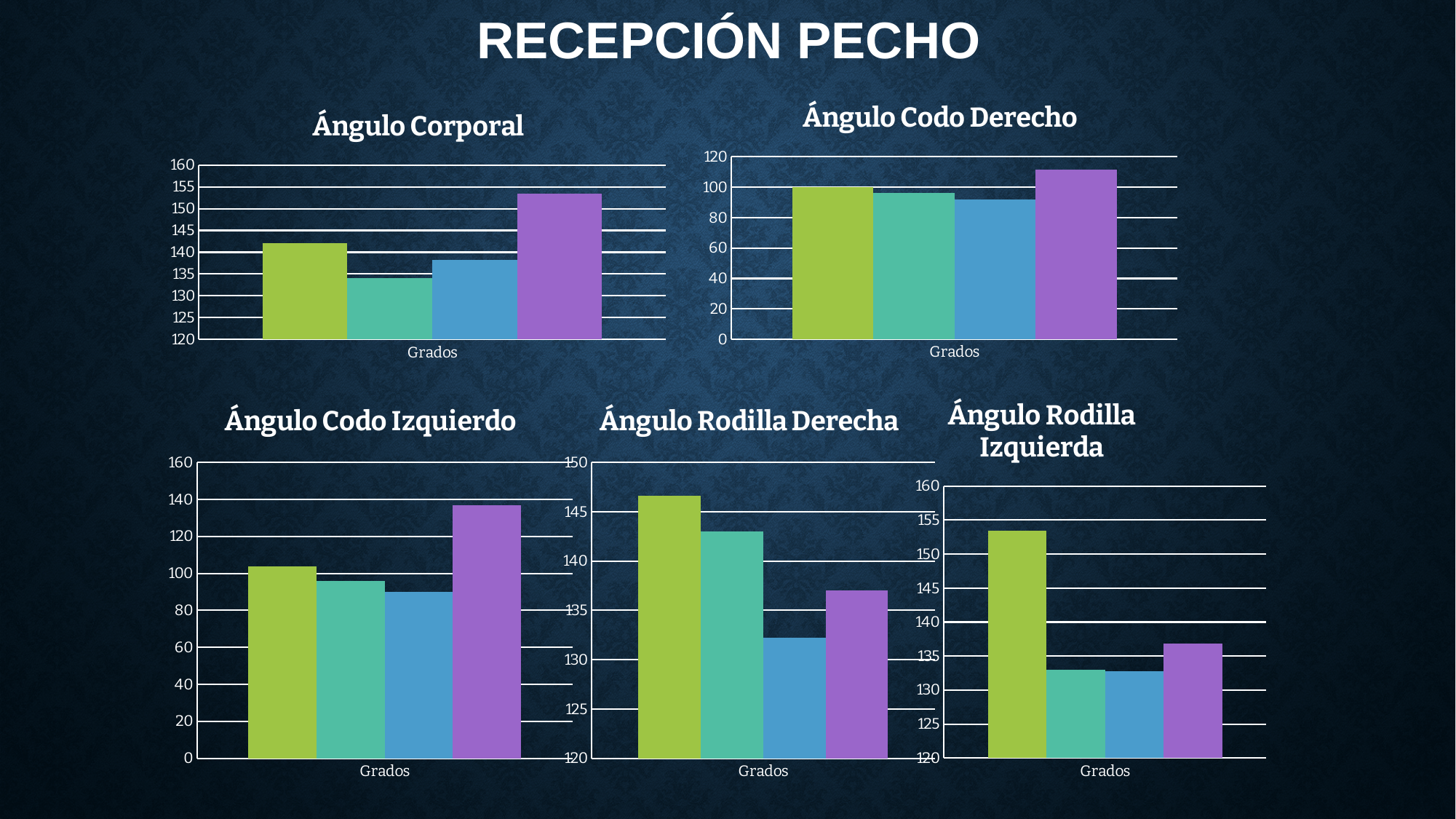

# Recepción Pecho

### Chart: Ángulo Codo Derecho

| Category |  |  |  |  |
|---|---|---|---|---|
| Grados | 100.2 | 96.0 | 91.8 | 111.6 |

### Chart: Ángulo Corporal

| Category |  |  |  |  |
|---|---|---|---|---|
| Grados | 142.0 | 134.0 | 138.2 | 153.4 |

### Chart: Ángulo Rodilla Izquierda

| Category |  |  |  |  |
|---|---|---|---|---|
| Grados | 153.4 | 133.0 | 132.8 | 136.8 |

### Chart: Ángulo Codo Izquierdo

| Category |  |  |  |  |
|---|---|---|---|---|
| Grados | 103.8 | 95.8 | 90.0 | 137.0 |

### Chart: Ángulo Rodilla Derecha

| Category |  |  |  |  |
|---|---|---|---|---|
| Grados | 146.6 | 143.0 | 132.2 | 137.0 |